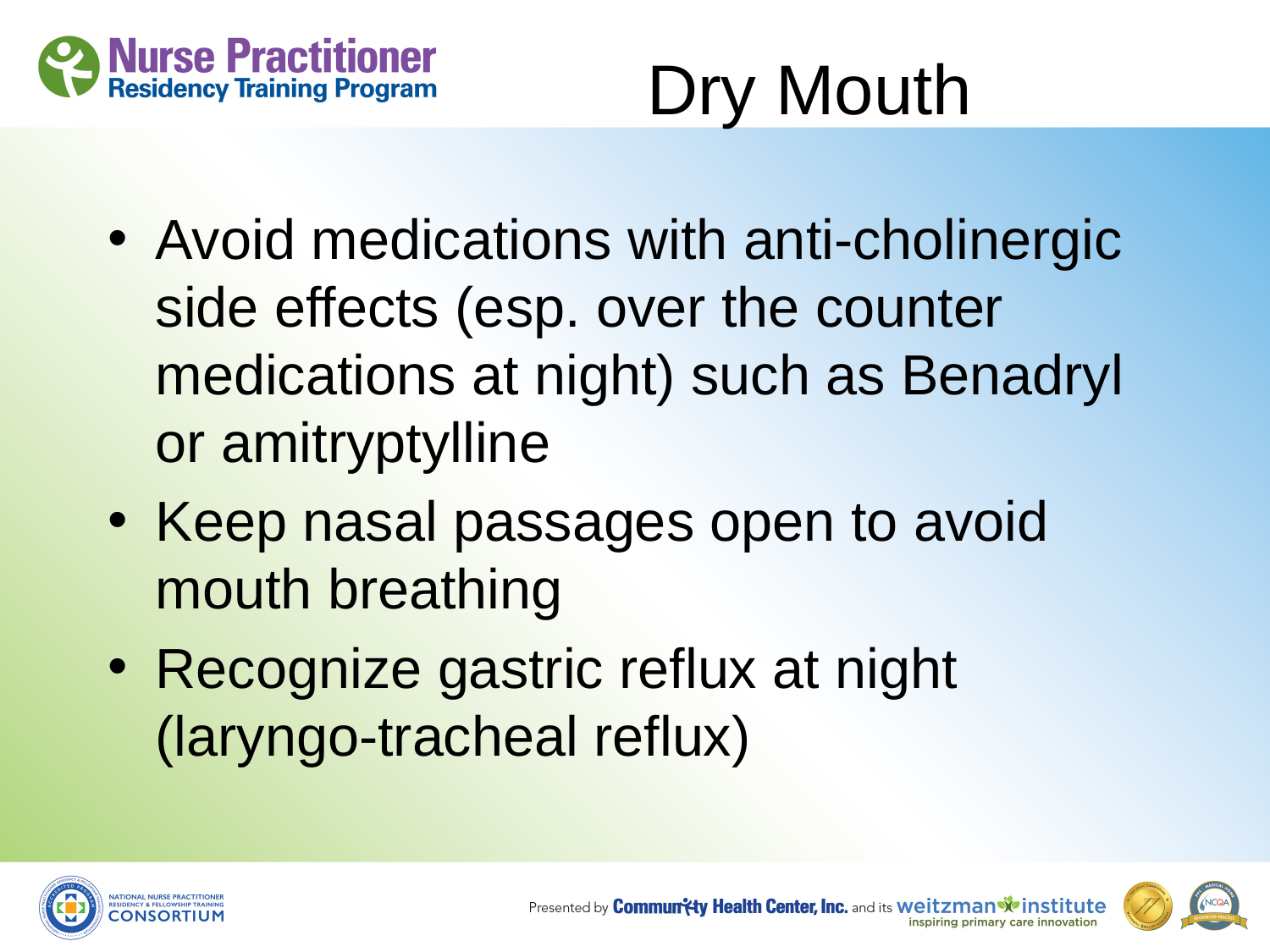

# Dry Mouth
Avoid medications with anti-cholinergic side effects (esp. over the counter medications at night) such as Benadryl or amitryptylline
Keep nasal passages open to avoid mouth breathing
Recognize gastric reflux at night (laryngo-tracheal reflux)